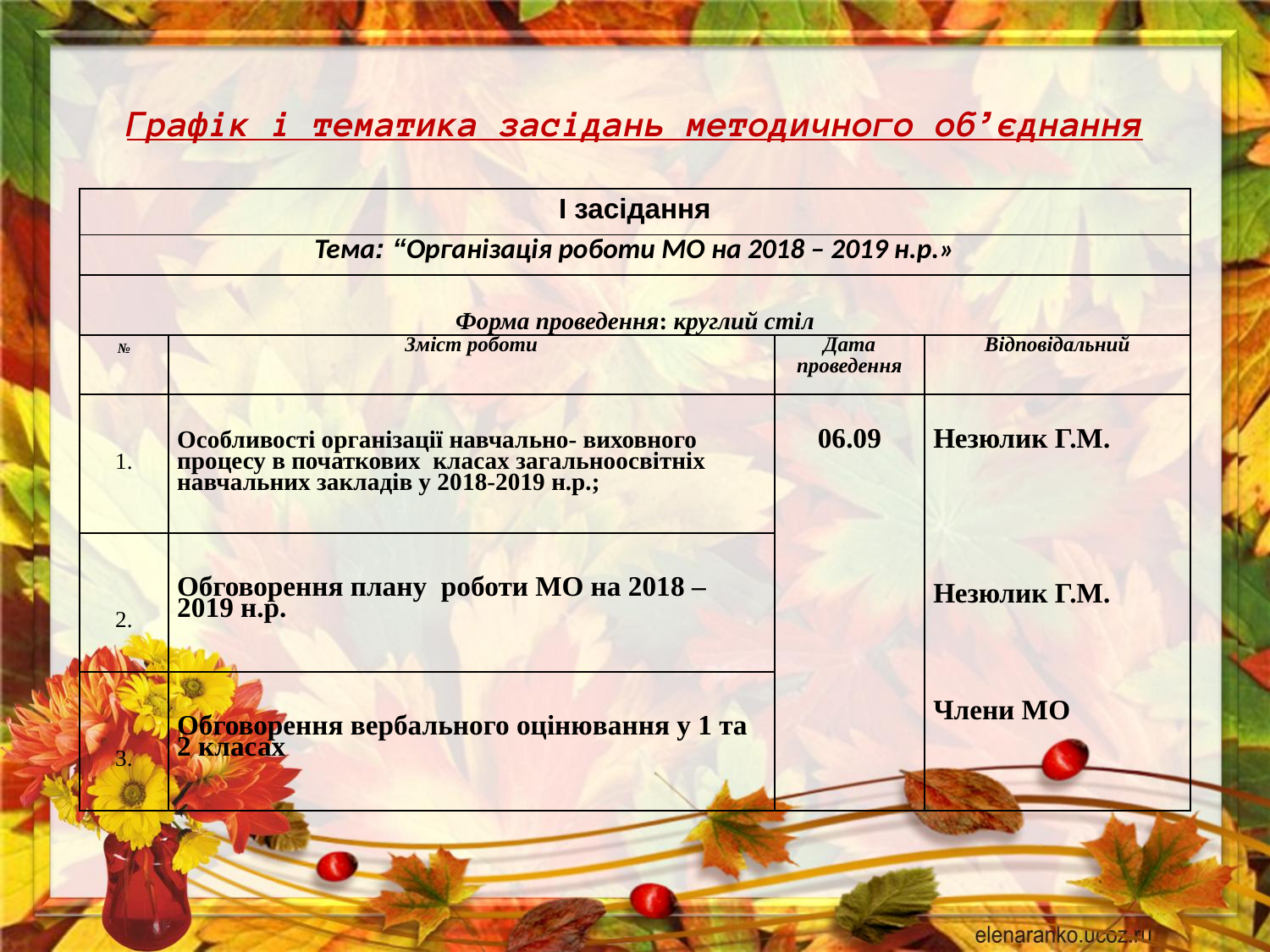

# Графік і тематика засідань методичного об’єднання
| І засідання |  |  |  |
| --- | --- | --- | --- |
| Тема: “Організація роботи МО на 2018 – 2019 н.р.» |  |  |  |
| Форма проведення: круглий стіл |  |  |  |
| № | Зміст роботи | Дата проведення | Відповідальний |
| 1. | Особливості організації навчально- виховного процесу в початкових  класах загальноосвітніх навчальних закладів у 2018-2019 н.р.; | 06.09 | Незюлик Г.М. Незюлик Г.М. Члени МО |
| 2. | Обговорення плану роботи МО на 2018 – 2019 н.р. |  |  |
| 3. | Обговорення вербального оцінювання у 1 та 2 класах |  |  |